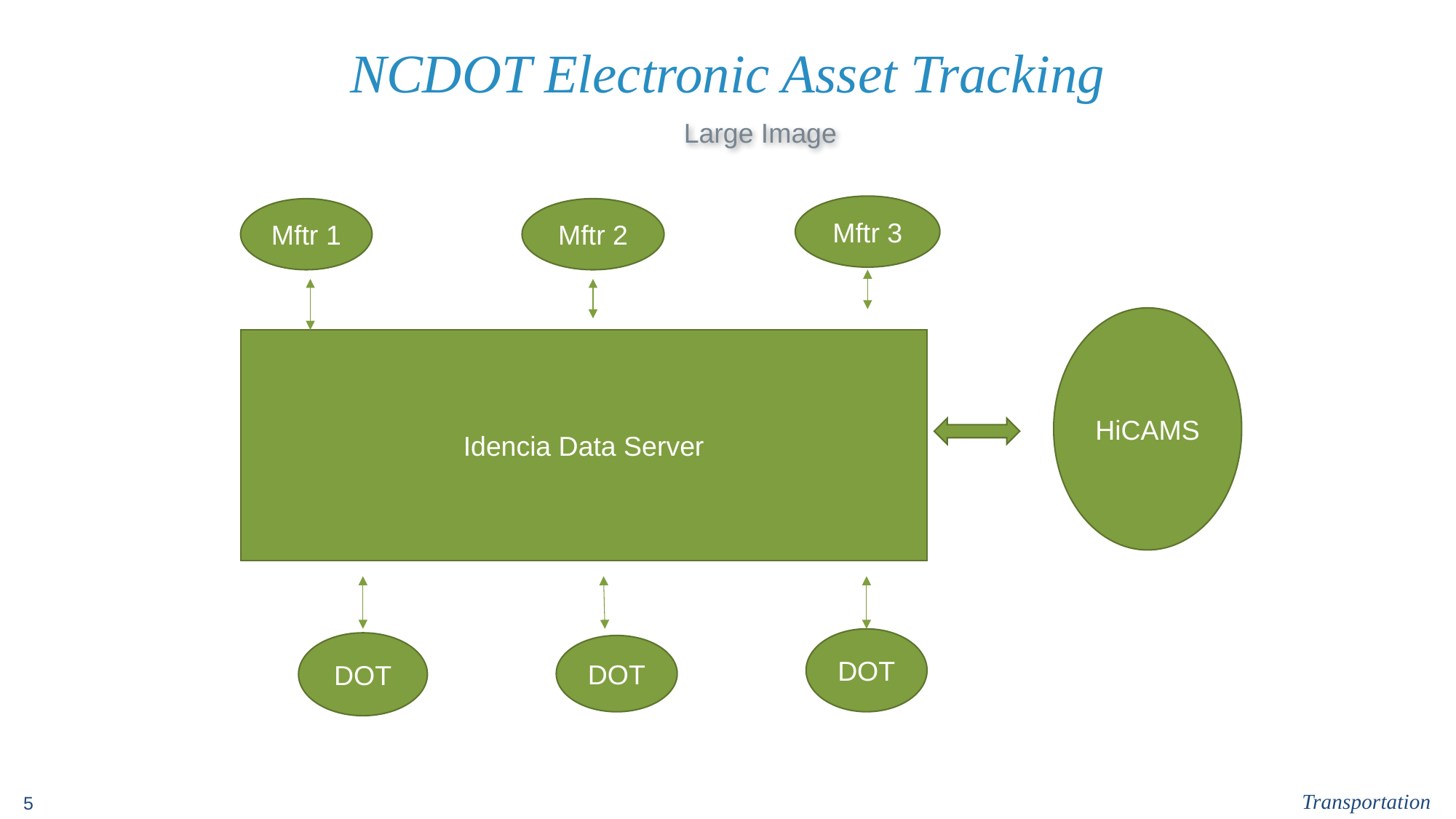

# NCDOT Electronic Asset Tracking

Mftr 3
Mftr 1
Mftr 2
HiCAMS
Idencia Data Server

DOT
DOT
DOT